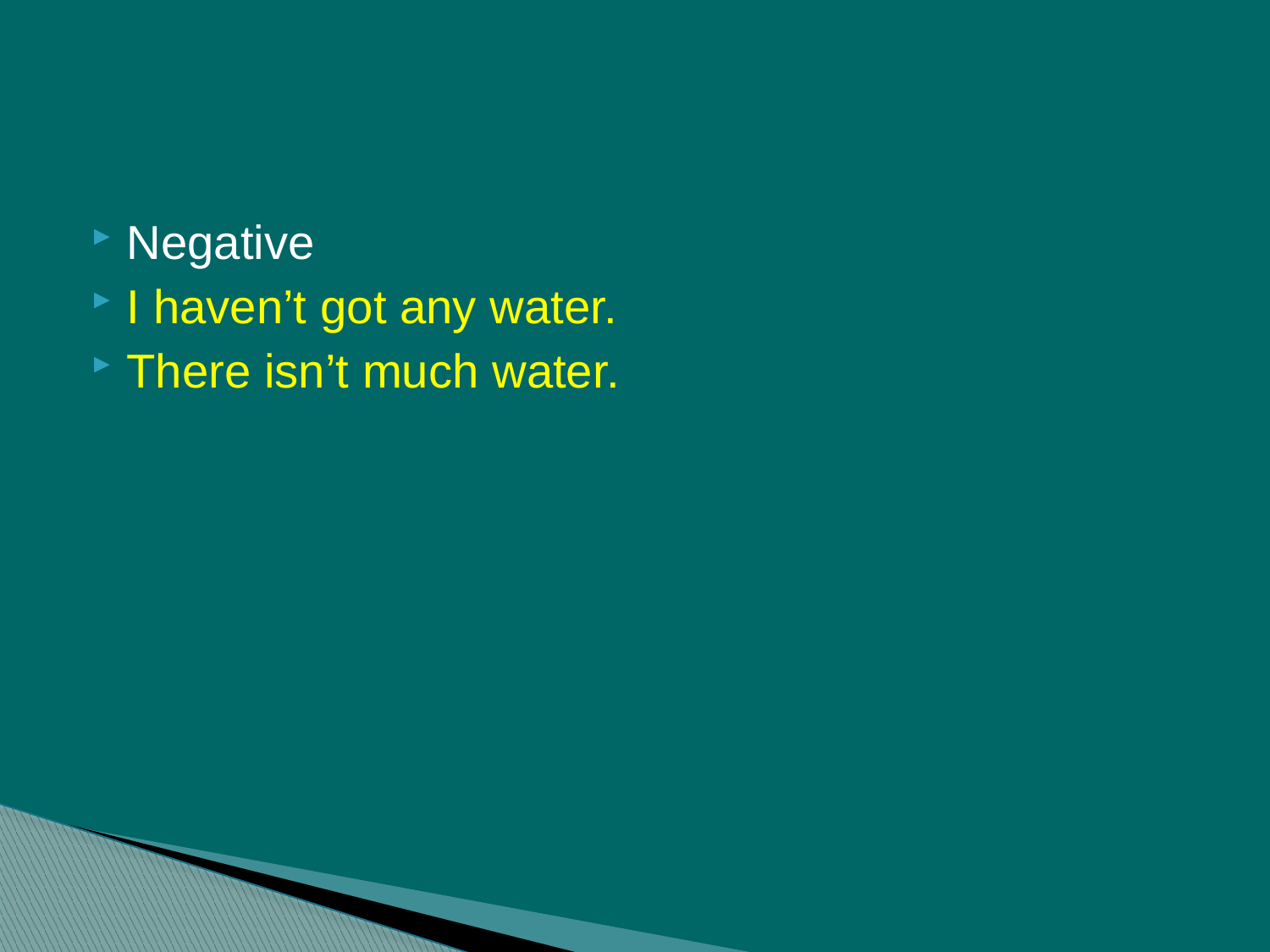

#
Negative
I haven’t got any water.
There isn’t much water.